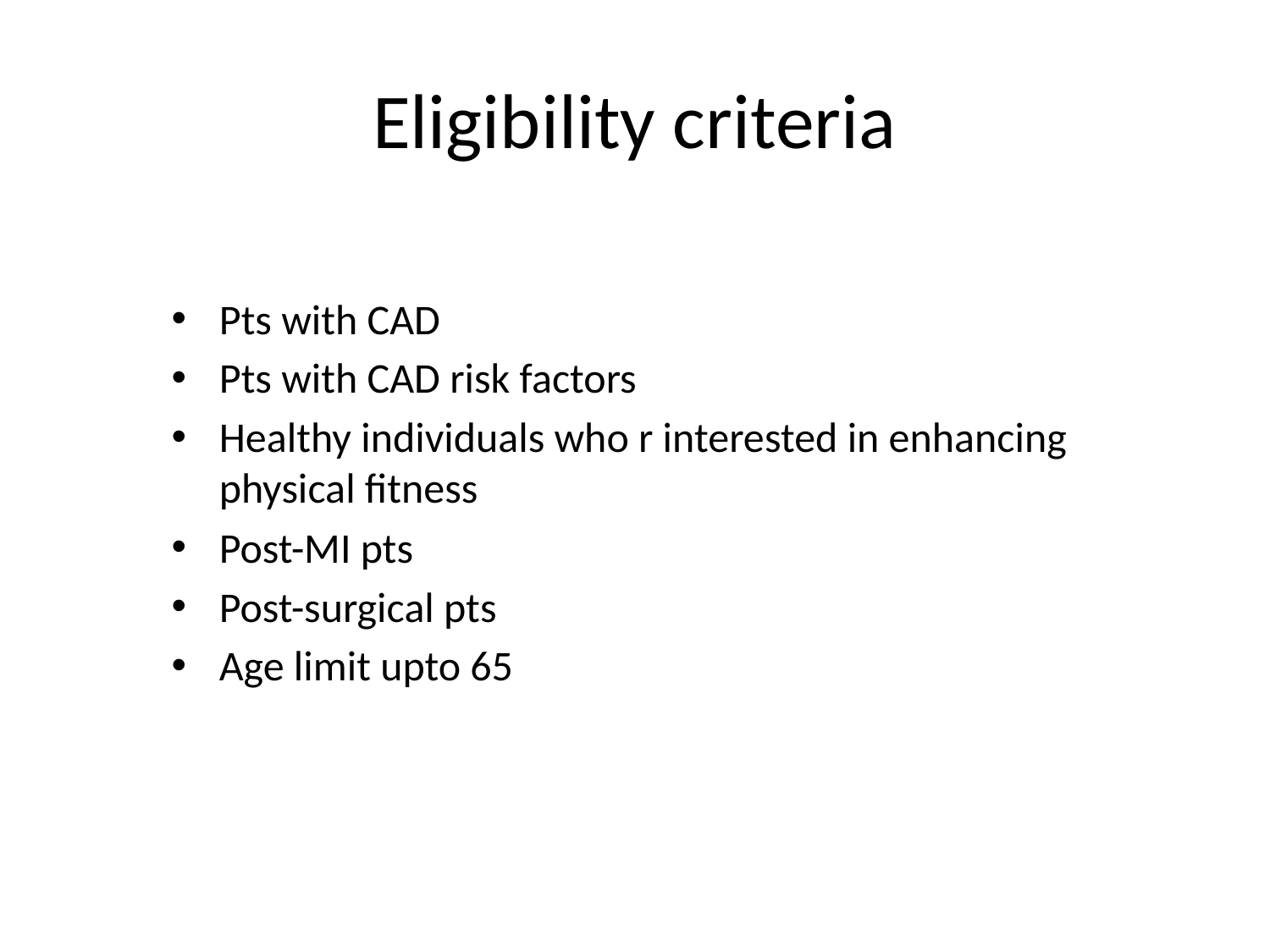

# Eligibility criteria
Pts with CAD
Pts with CAD risk factors
Healthy individuals who r interested in enhancing physical fitness
Post-MI pts
Post-surgical pts
Age limit upto 65